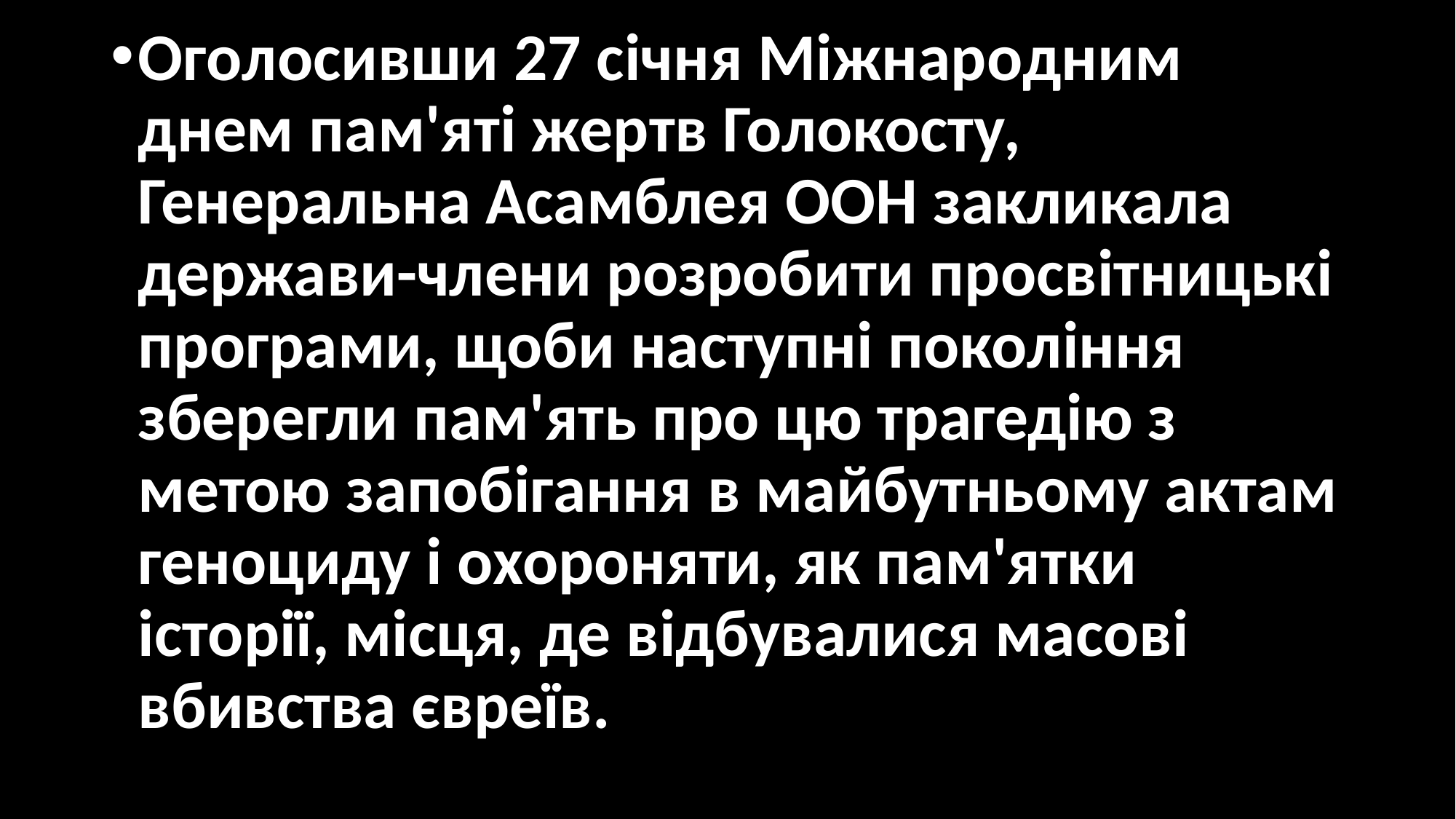

Оголосивши 27 січня Міжнародним днем пам'яті жертв Голокосту, Генеральна Асамблея ООН закликала держави-члени розробити просвітницькі програми, щоби наступні покоління зберегли пам'ять про цю трагедію з метою запобігання в майбутньому актам геноциду і охороняти, як пам'ятки історії, місця, де відбувалися масові вбивства євреїв.

Уперше Міжнародний день пам'яті жертв Голокосту відзначили в усьому світі у 2006 р. Проте деякі країни відзначали цей день і раніше.